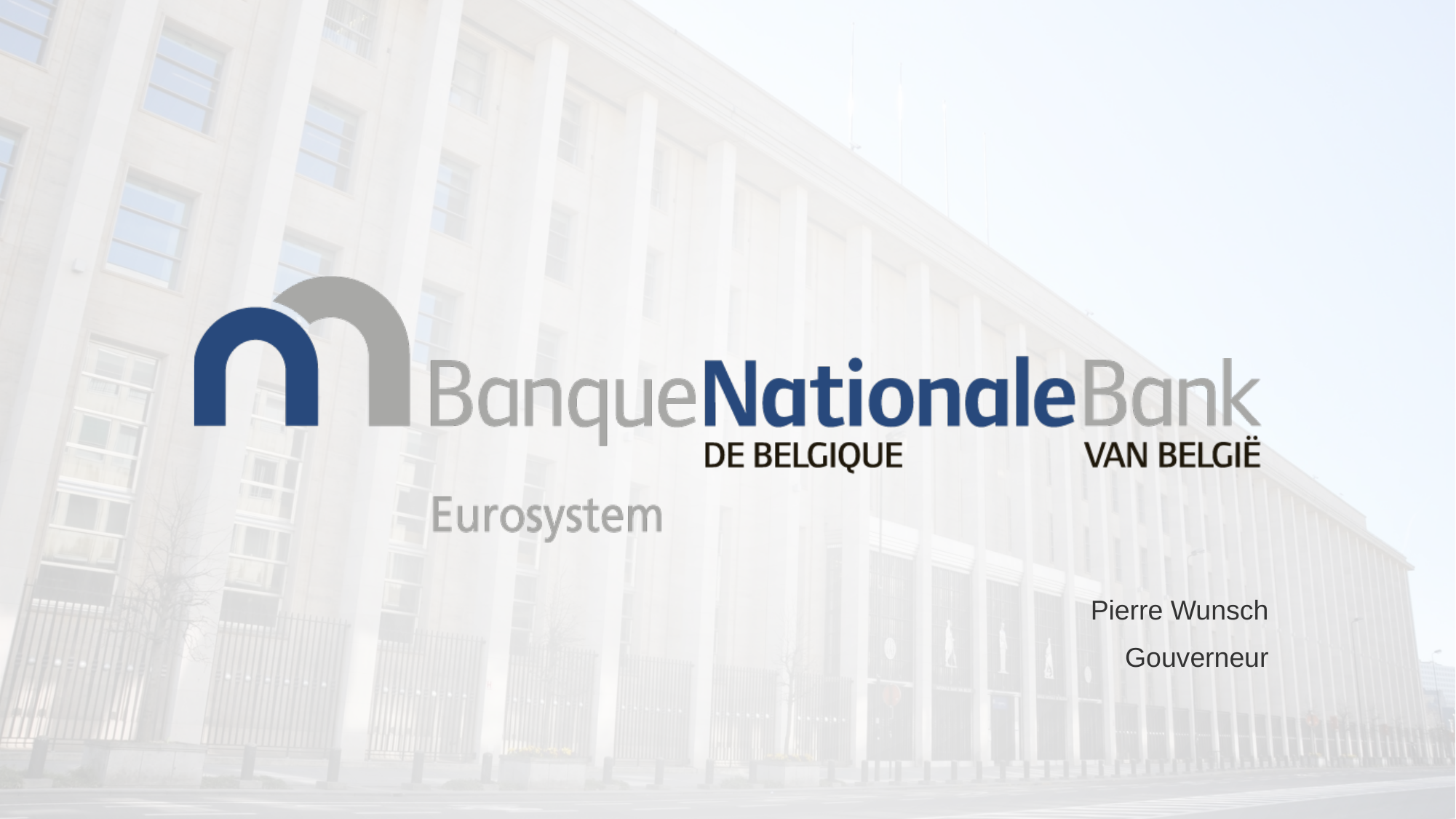

# Logo animatie
Pierre Wunsch
Gouverneur
1